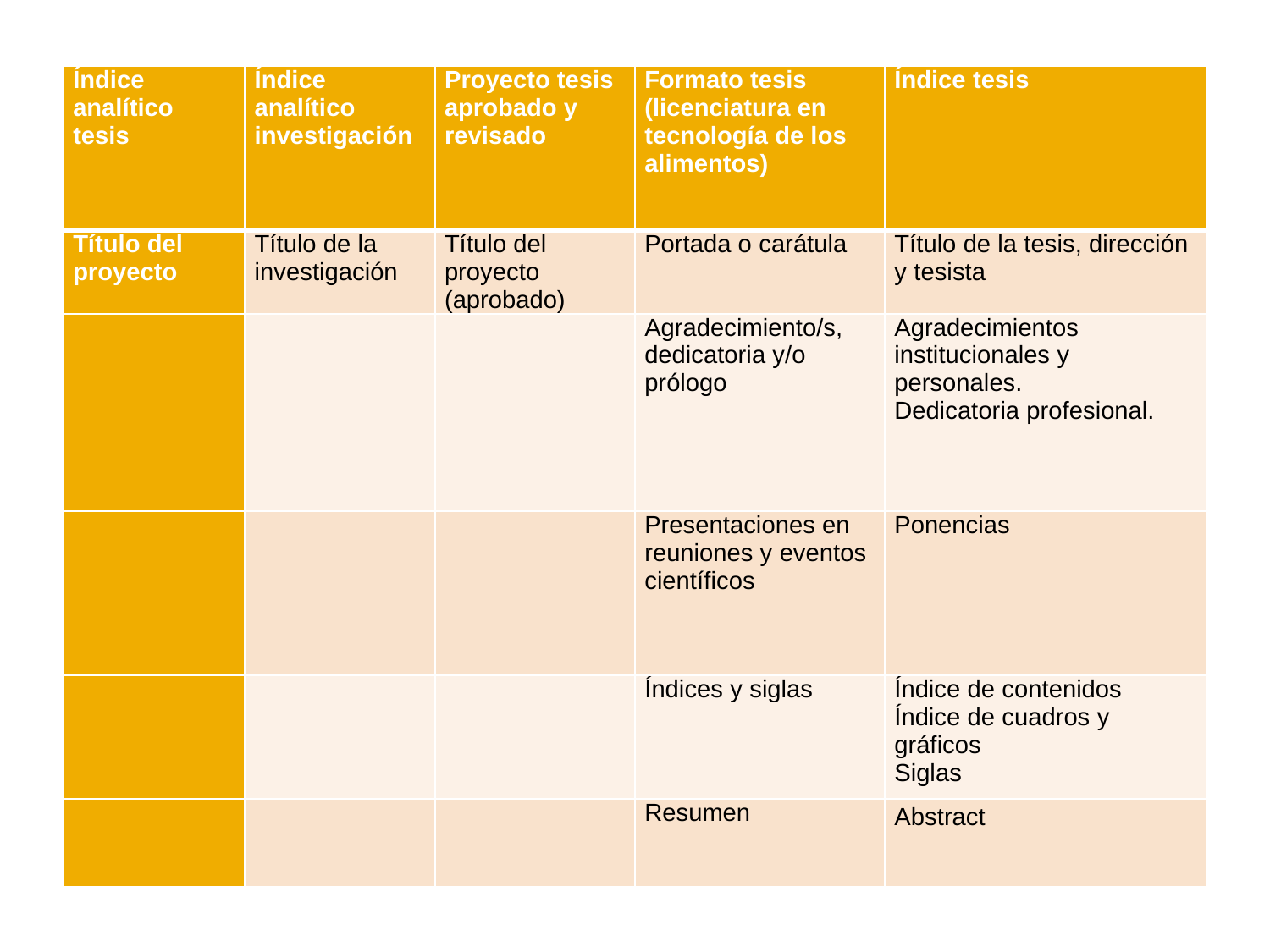

| Índice analítico tesis | Índice analítico investigación | Proyecto tesis aprobado y revisado | Formato tesis (licenciatura en tecnología de los alimentos) | Índice tesis |
| --- | --- | --- | --- | --- |
| Título del proyecto | Título de la investigación | Título del proyecto (aprobado) | Portada o carátula | Título de la tesis, dirección y tesista |
|  |  |  | Agradecimiento/s, dedicatoria y/o prólogo | Agradecimientos institucionales y personales. Dedicatoria profesional. |
|  |  |  | Presentaciones en reuniones y eventos científicos | Ponencias |
|  |  |  | Índices y siglas | Índice de contenidos Índice de cuadros y gráficos Siglas |
|  |  |  | Resumen | Abstract |